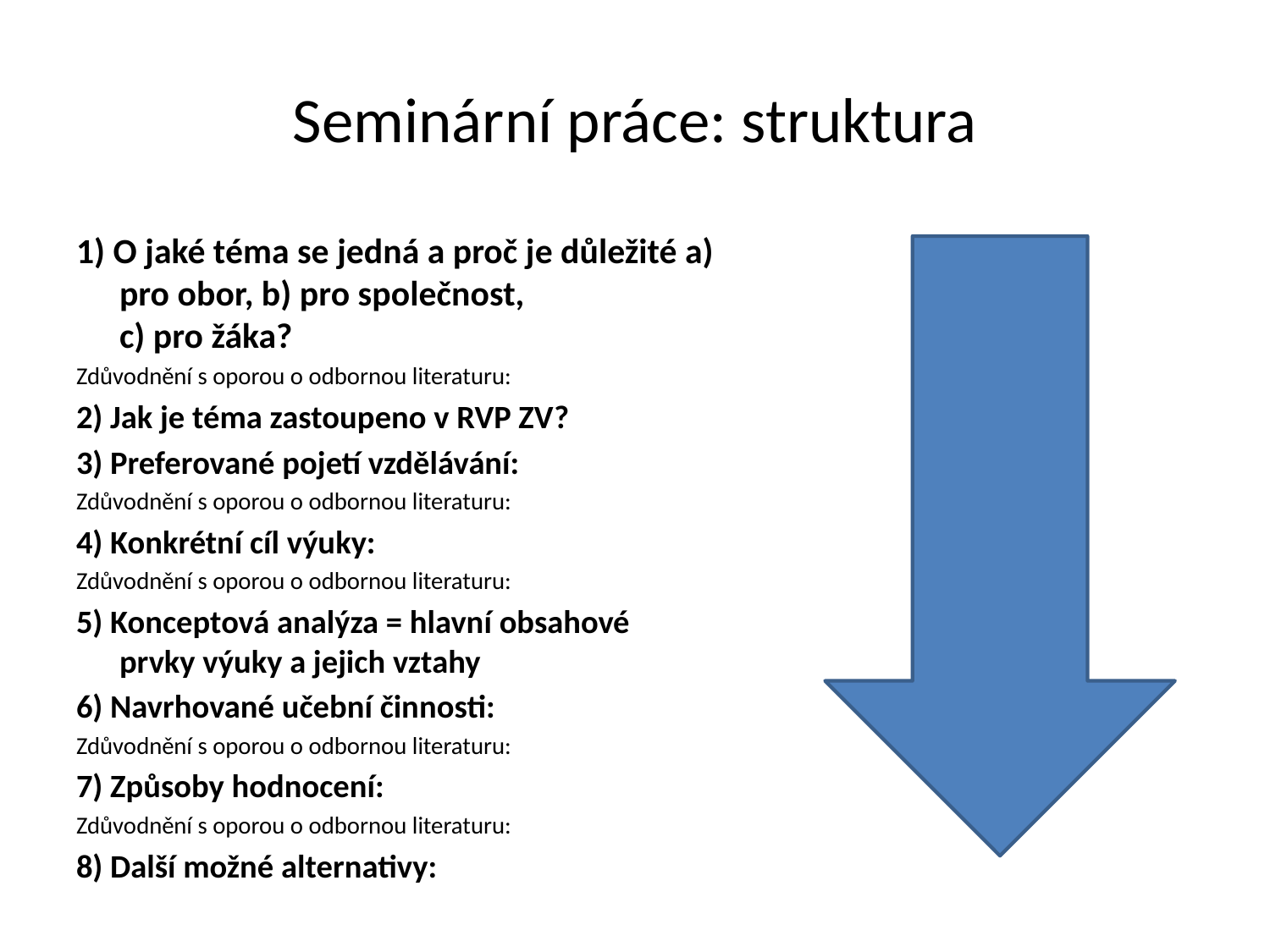

# Seminární práce: struktura
1) O jaké téma se jedná a proč je důležité a) pro obor, b) pro společnost,
c) pro žáka?
Zdůvodnění s oporou o odbornou literaturu:
2) Jak je téma zastoupeno v RVP ZV?
3) Preferované pojetí vzdělávání:
Zdůvodnění s oporou o odbornou literaturu:
4) Konkrétní cíl výuky:
Zdůvodnění s oporou o odbornou literaturu:
5) Konceptová analýza = hlavní obsahové
prvky výuky a jejich vztahy
6) Navrhované učební činnosti:
Zdůvodnění s oporou o odbornou literaturu:
7) Způsoby hodnocení:
Zdůvodnění s oporou o odbornou literaturu:
8) Další možné alternativy: